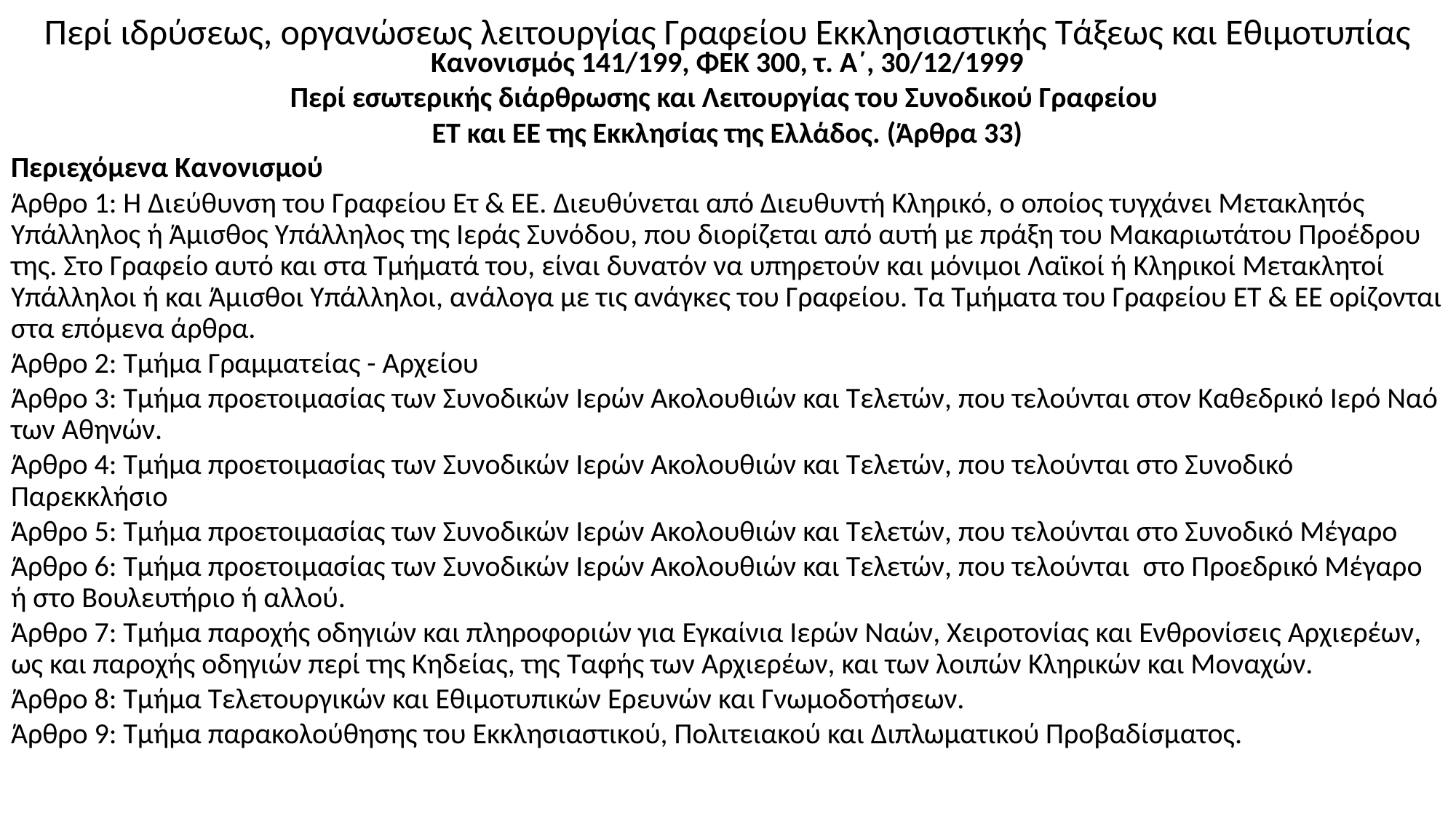

# Περί ιδρύσεως, οργανώσεως λειτουργίας Γραφείου Εκκλησιαστικής Τάξεως και Εθιμοτυπίας
Κανονισμός 141/199, ΦΕΚ 300, τ. Α΄, 30/12/1999
Περί εσωτερικής διάρθρωσης και Λειτουργίας του Συνοδικού Γραφείου
ΕΤ και ΕΕ της Εκκλησίας της Ελλάδος. (Άρθρα 33)
Περιεχόμενα Κανονισμού
Άρθρο 1: Η Διεύθυνση του Γραφείου Ετ & ΕΕ. Διευθύνεται από Διευθυντή Κληρικό, ο οποίος τυγχάνει Μετακλητός Υπάλληλος ή Άμισθος Υπάλληλος της Ιεράς Συνόδου, που διορίζεται από αυτή με πράξη του Μακαριωτάτου Προέδρου της. Στο Γραφείο αυτό και στα Τμήματά του, είναι δυνατόν να υπηρετούν και μόνιμοι Λαϊκοί ή Κληρικοί Μετακλητοί Υπάλληλοι ή και Άμισθοι Υπάλληλοι, ανάλογα με τις ανάγκες του Γραφείου. Τα Τμήματα του Γραφείου ΕΤ & ΕΕ ορίζονται στα επόμενα άρθρα.
Άρθρο 2: Τμήμα Γραμματείας - Αρχείου
Άρθρο 3: Τμήμα προετοιμασίας των Συνοδικών Ιερών Ακολουθιών και Τελετών, που τελούνται στον Καθεδρικό Ιερό Ναό των Αθηνών.
Άρθρο 4: Τμήμα προετοιμασίας των Συνοδικών Ιερών Ακολουθιών και Τελετών, που τελούνται στο Συνοδικό Παρεκκλήσιο
Άρθρο 5: Τμήμα προετοιμασίας των Συνοδικών Ιερών Ακολουθιών και Τελετών, που τελούνται στο Συνοδικό Μέγαρο
Άρθρο 6: Τμήμα προετοιμασίας των Συνοδικών Ιερών Ακολουθιών και Τελετών, που τελούνται  στο Προεδρικό Μέγαρο ή στο Βουλευτήριο ή αλλού.
Άρθρο 7: Τμήμα παροχής οδηγιών και πληροφοριών για Εγκαίνια Ιερών Ναών, Χειροτονίας και Ενθρονίσεις Αρχιερέων, ως και παροχής οδηγιών περί της Κηδείας, της Ταφής των Αρχιερέων, και των λοιπών Κληρικών και Μοναχών.
Άρθρο 8: Τμήμα Τελετουργικών και Εθιμοτυπικών Ερευνών και Γνωμοδοτήσεων.
Άρθρο 9: Τμήμα παρακολούθησης του Εκκλησιαστικού, Πολιτειακού και Διπλωματικού Προβαδίσματος.